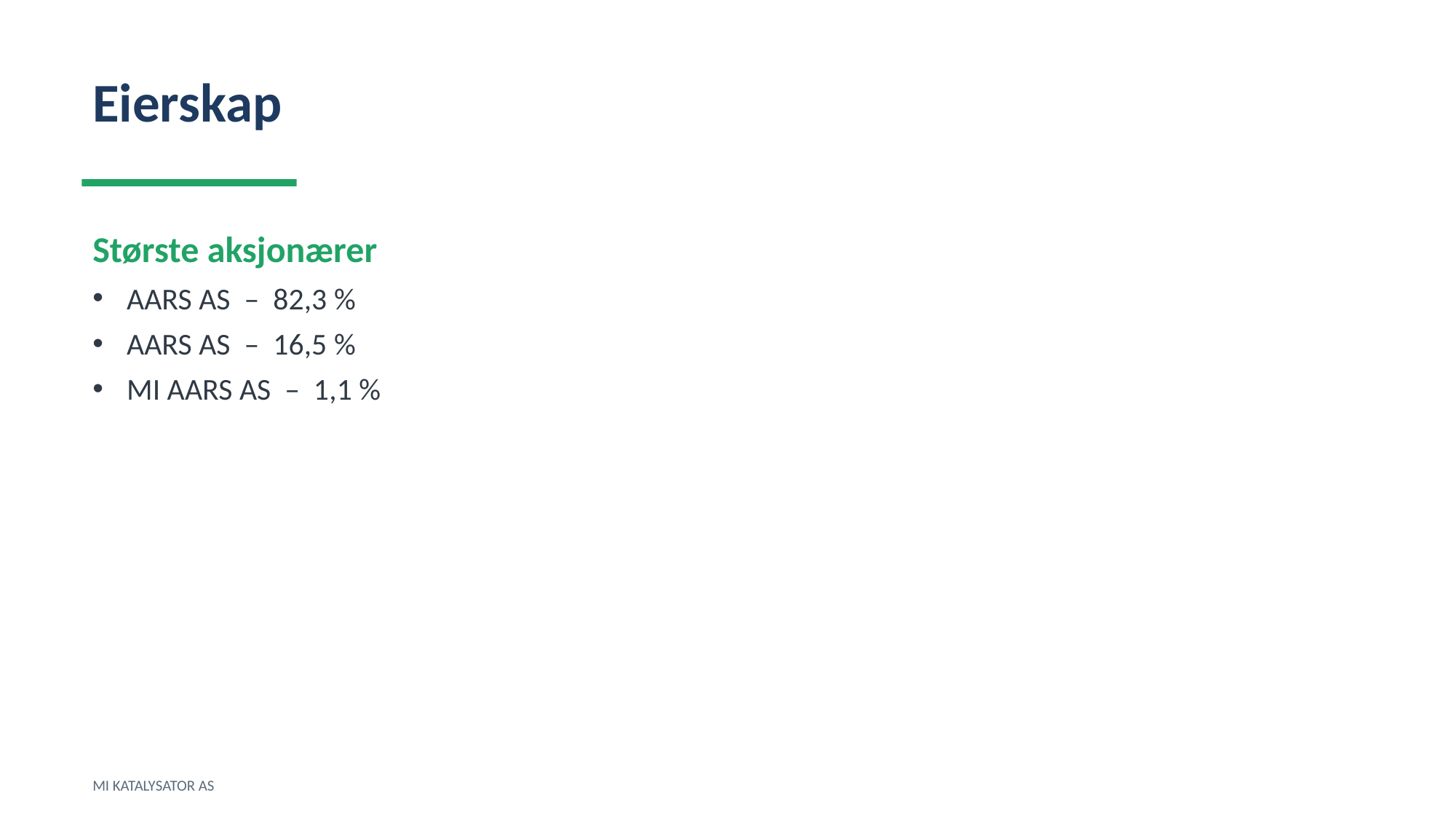

Eierskap

Største aksjonærer
AARS AS  –  82,3 %
AARS AS  –  16,5 %
MI AARS AS  –  1,1 %
MI KATALYSATOR AS